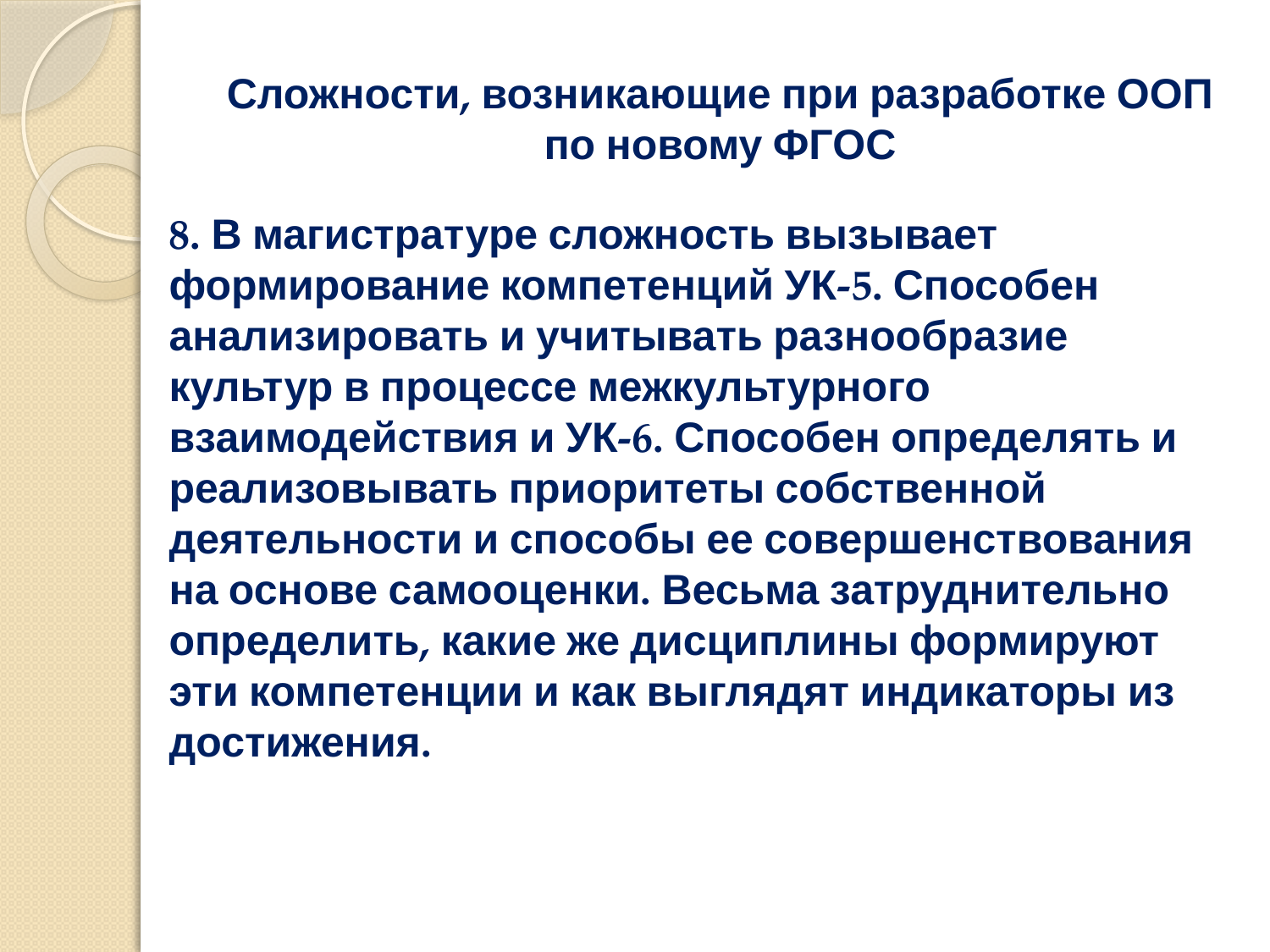

# Сложности, возникающие при разработке ООП по новому ФГОС
8. В магистратуре сложность вызывает формирование компетенций УК-5. Способен анализировать и учитывать разнообразие культур в процессе межкультурного взаимодействия и УК-6. Способен определять и реализовывать приоритеты собственной деятельности и способы ее совершенствования на основе самооценки. Весьма затруднительно определить, какие же дисциплины формируют эти компетенции и как выглядят индикаторы из достижения.